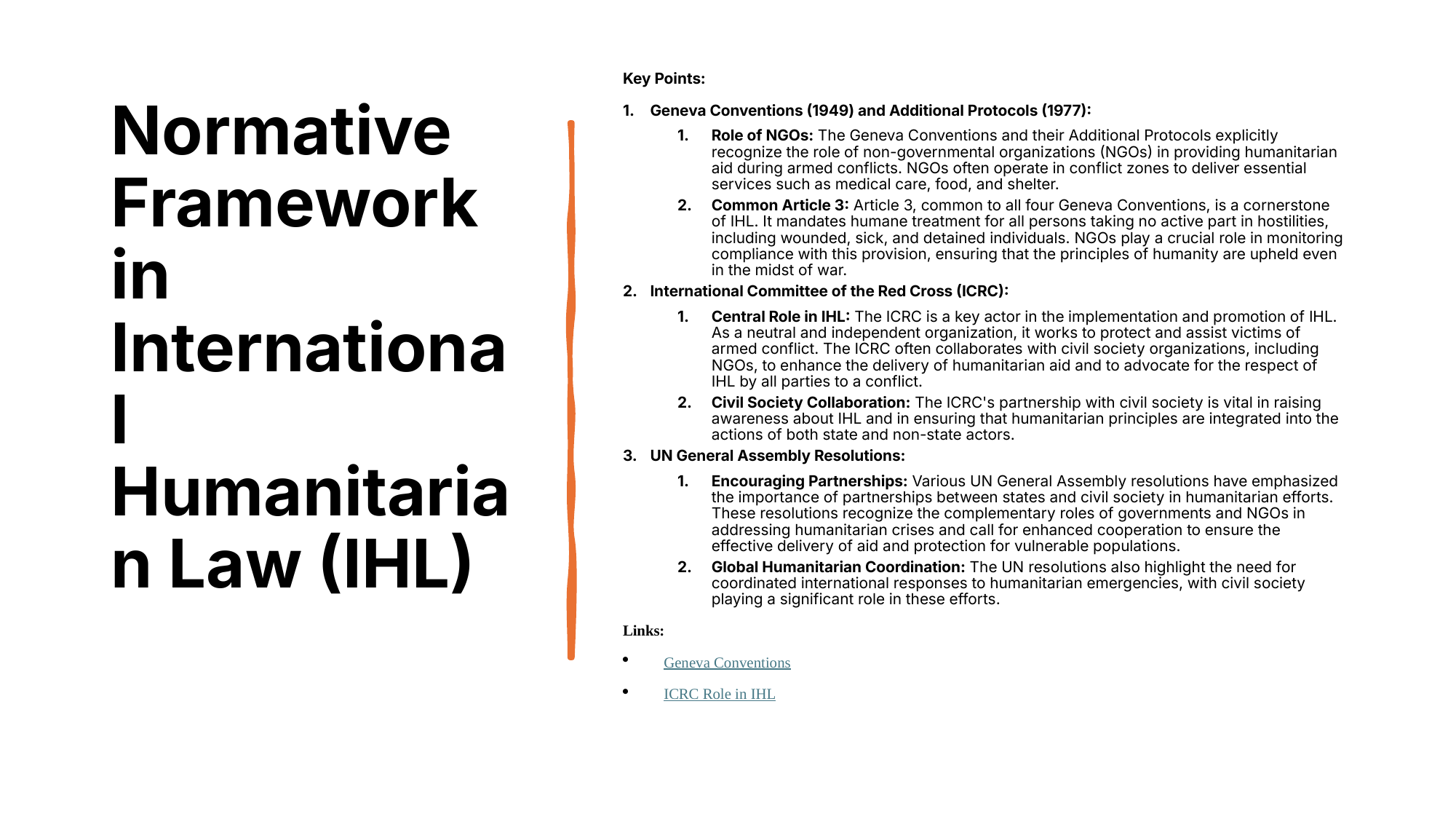

# Normative Framework in International Humanitarian Law (IHL)
Key Points:
Geneva Conventions (1949) and Additional Protocols (1977):
Role of NGOs: The Geneva Conventions and their Additional Protocols explicitly recognize the role of non-governmental organizations (NGOs) in providing humanitarian aid during armed conflicts. NGOs often operate in conflict zones to deliver essential services such as medical care, food, and shelter.
Common Article 3: Article 3, common to all four Geneva Conventions, is a cornerstone of IHL. It mandates humane treatment for all persons taking no active part in hostilities, including wounded, sick, and detained individuals. NGOs play a crucial role in monitoring compliance with this provision, ensuring that the principles of humanity are upheld even in the midst of war.
International Committee of the Red Cross (ICRC):
Central Role in IHL: The ICRC is a key actor in the implementation and promotion of IHL. As a neutral and independent organization, it works to protect and assist victims of armed conflict. The ICRC often collaborates with civil society organizations, including NGOs, to enhance the delivery of humanitarian aid and to advocate for the respect of IHL by all parties to a conflict.
Civil Society Collaboration: The ICRC's partnership with civil society is vital in raising awareness about IHL and in ensuring that humanitarian principles are integrated into the actions of both state and non-state actors.
UN General Assembly Resolutions:
Encouraging Partnerships: Various UN General Assembly resolutions have emphasized the importance of partnerships between states and civil society in humanitarian efforts. These resolutions recognize the complementary roles of governments and NGOs in addressing humanitarian crises and call for enhanced cooperation to ensure the effective delivery of aid and protection for vulnerable populations.
Global Humanitarian Coordination: The UN resolutions also highlight the need for coordinated international responses to humanitarian emergencies, with civil society playing a significant role in these efforts.
Links:
Geneva Conventions
ICRC Role in IHL